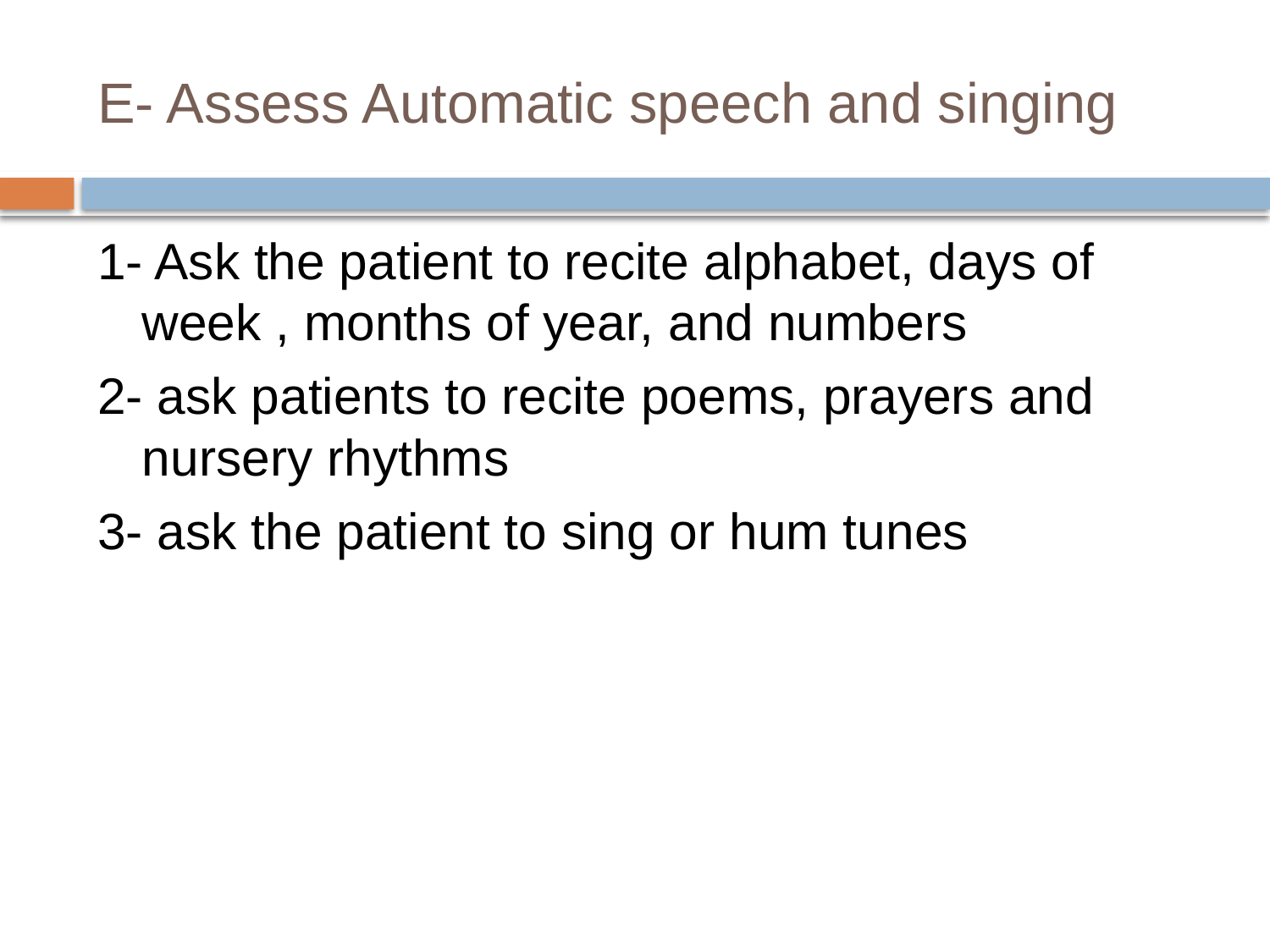

# E- Assess Automatic speech and singing
1- Ask the patient to recite alphabet, days of week , months of year, and numbers
2- ask patients to recite poems, prayers and nursery rhythms
3- ask the patient to sing or hum tunes